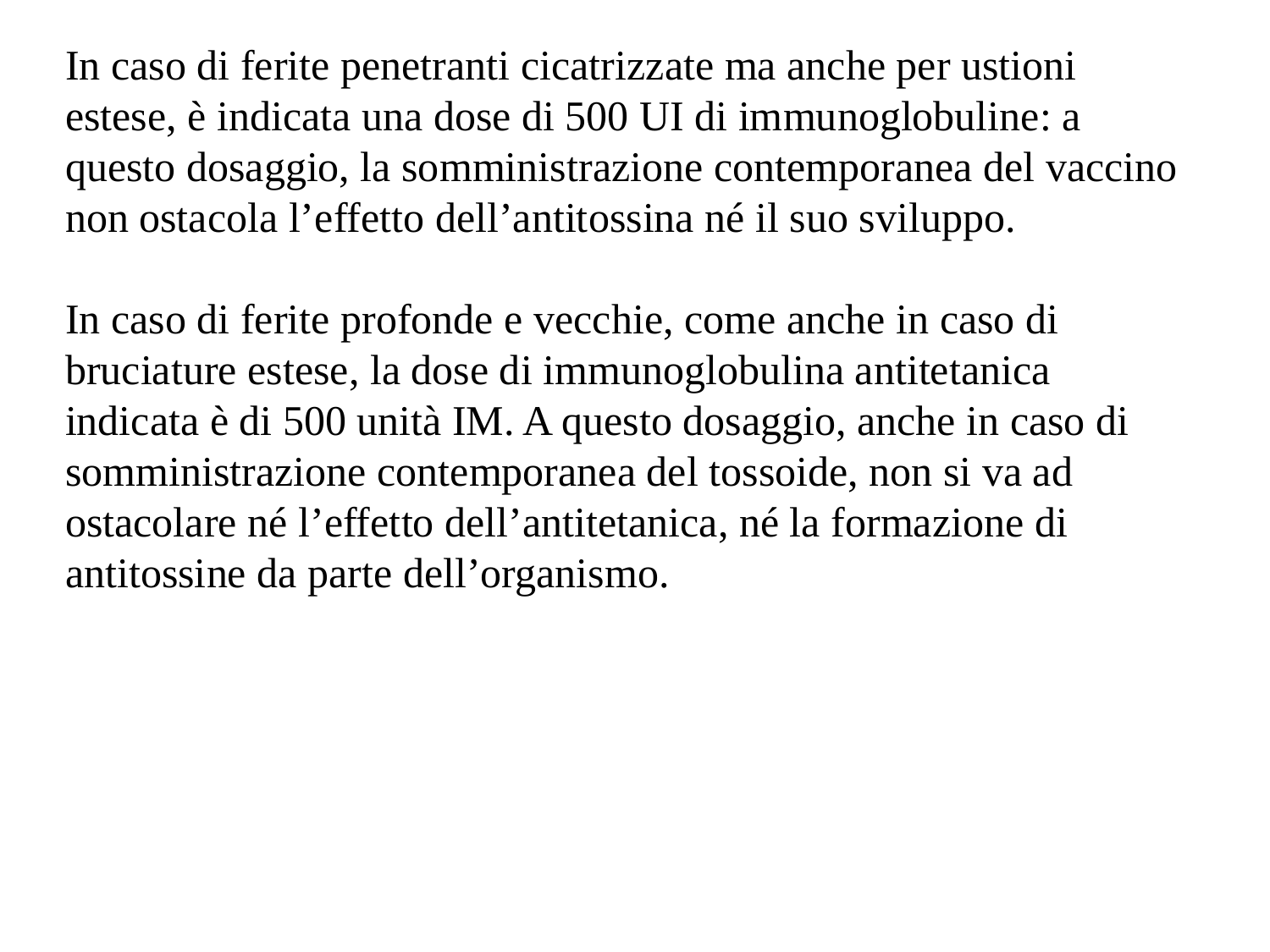

In caso di ferite penetranti cicatrizzate ma anche per ustioni estese, è indicata una dose di 500 UI di immunoglobuline: a questo dosaggio, la somministrazione contemporanea del vaccino non ostacola l’effetto dell’antitossina né il suo sviluppo.

In caso di ferite profonde e vecchie, come anche in caso di bruciature estese, la dose di immunoglobulina antitetanica indicata è di 500 unità IM. A questo dosaggio, anche in caso di somministrazione contemporanea del tossoide, non si va ad ostacolare né l’effetto dell’antitetanica, né la formazione di antitossine da parte dell’organismo.